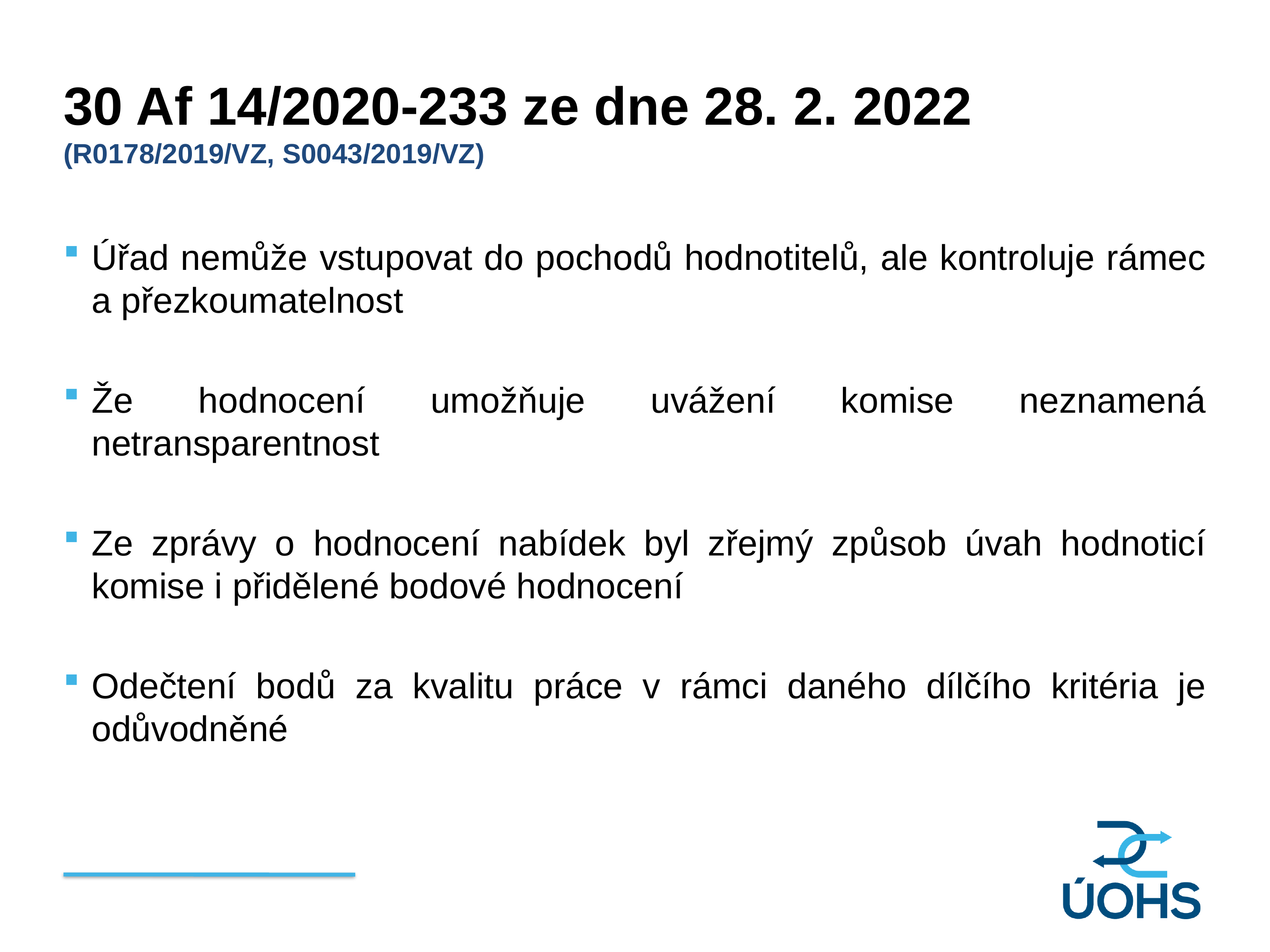

30 Af 14/2020-233 ze dne 28. 2. 2022
(R0178/2019/VZ, S0043/2019/VZ)

Úřad nemůže vstupovat do pochodů hodnotitelů, ale kontroluje rámec a přezkoumatelnost

Že hodnocení umožňuje uvážení komise neznamená netransparentnost

Ze zprávy o hodnocení nabídek byl zřejmý způsob úvah hodnoticí komise i přidělené bodové hodnocení

Odečtení bodů za kvalitu práce v rámci daného dílčího kritéria je odůvodněné